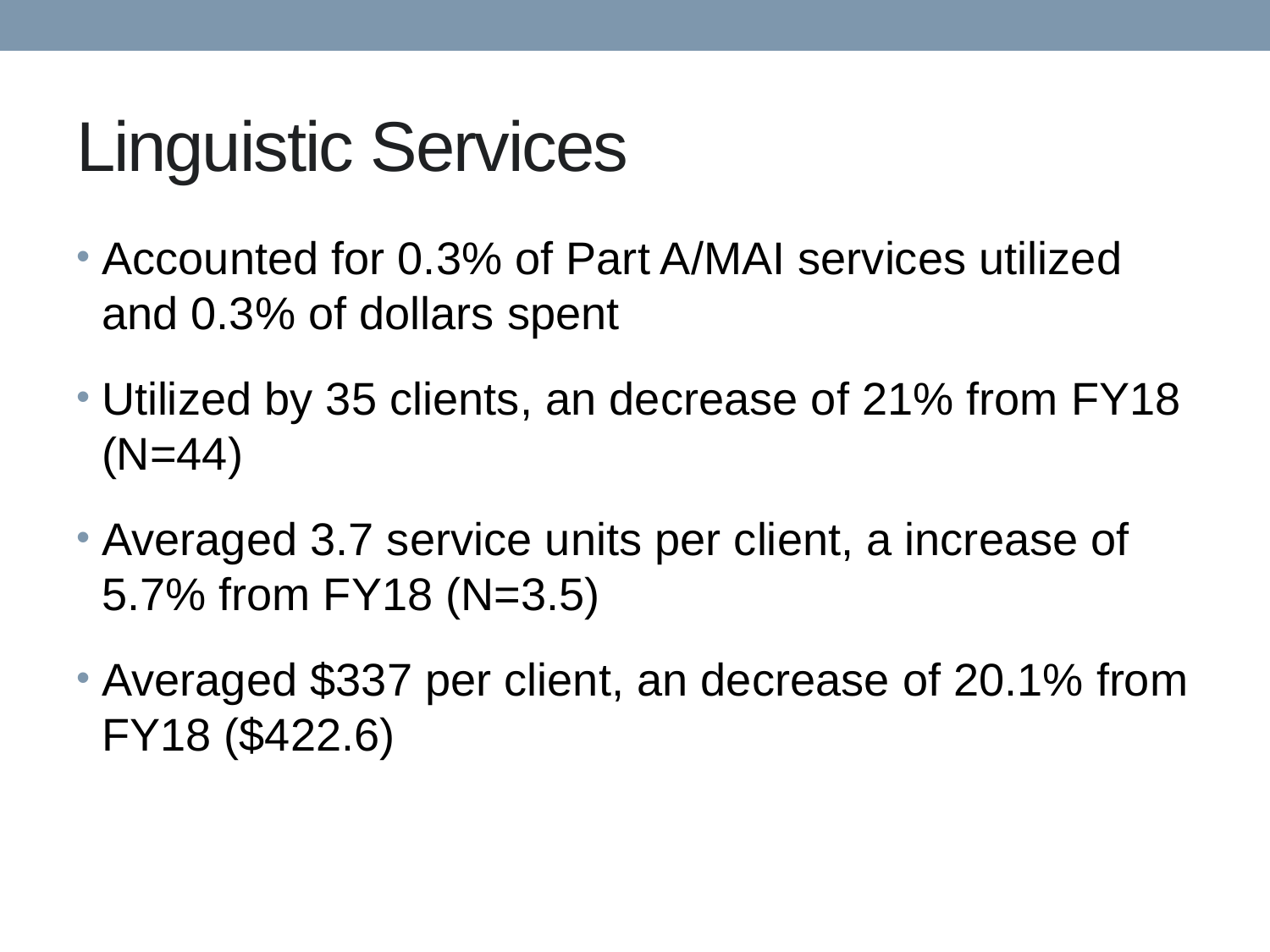

# Linguistic Services
Accounted for 0.3% of Part A/MAI services utilized and 0.3% of dollars spent
Utilized by 35 clients, an decrease of 21% from FY18 (N=44)
Averaged 3.7 service units per client, a increase of 5.7% from FY18 (N=3.5)
Averaged $337 per client, an decrease of 20.1% from FY18 ($422.6)